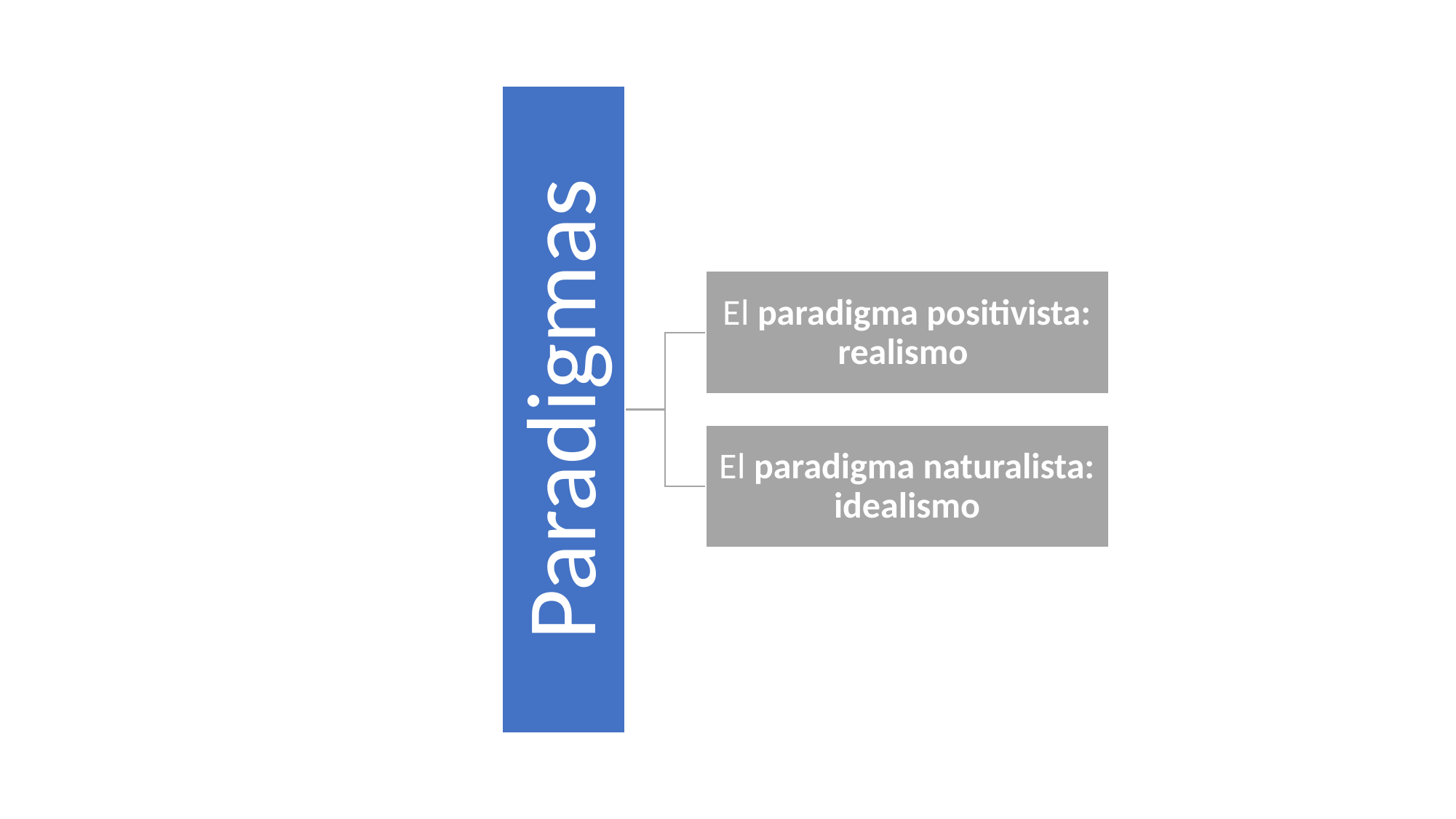

Paradigmas
El paradigma positivista: realismo
El paradigma naturalista: idealismo